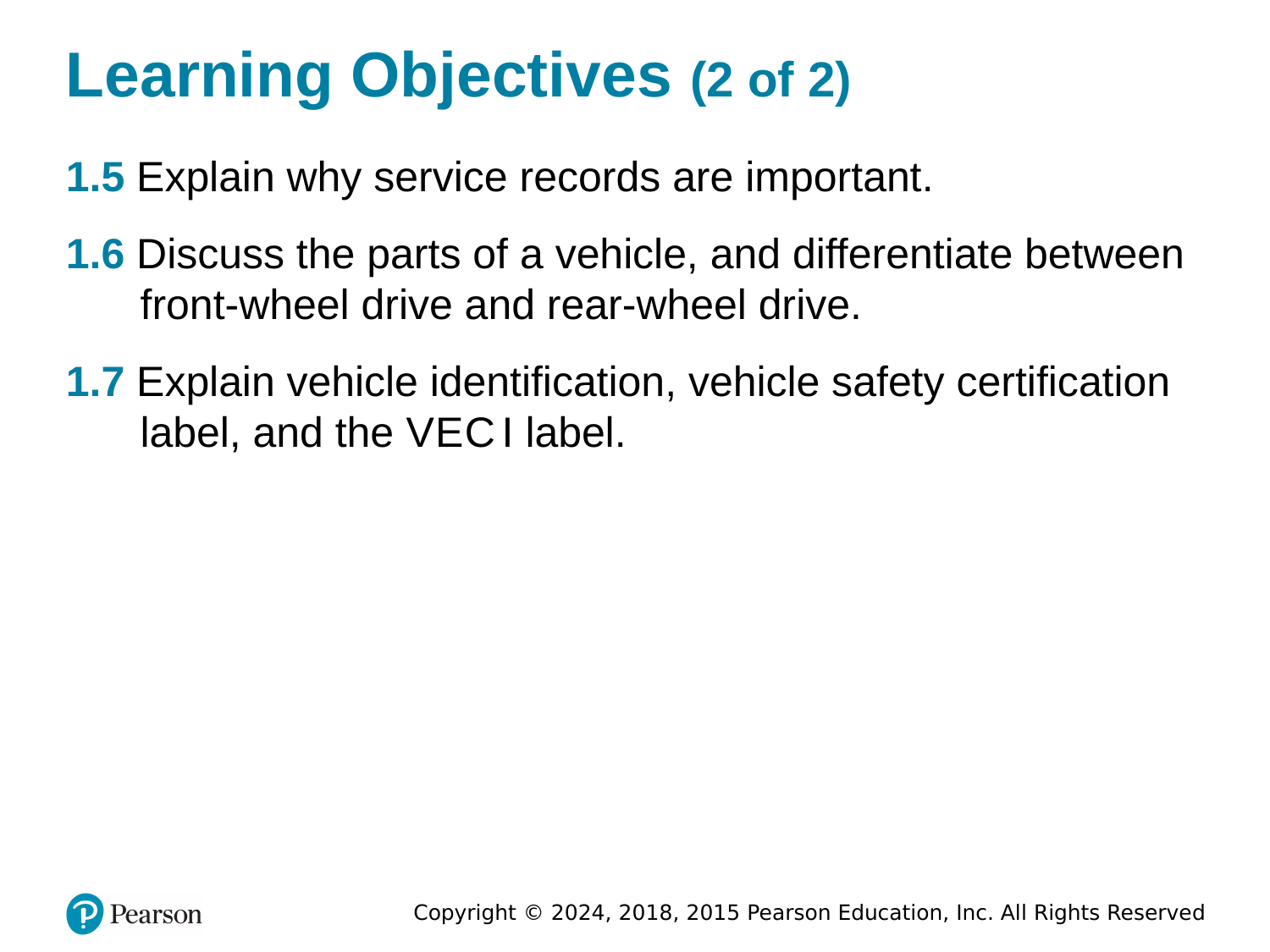

# Learning Objectives (2 of 2)
1.5 Explain why service records are important.
1.6 Discuss the parts of a vehicle, and differentiate between front-wheel drive and rear-wheel drive.
1.7 Explain vehicle identification, vehicle safety certification label, and the V E C I label.